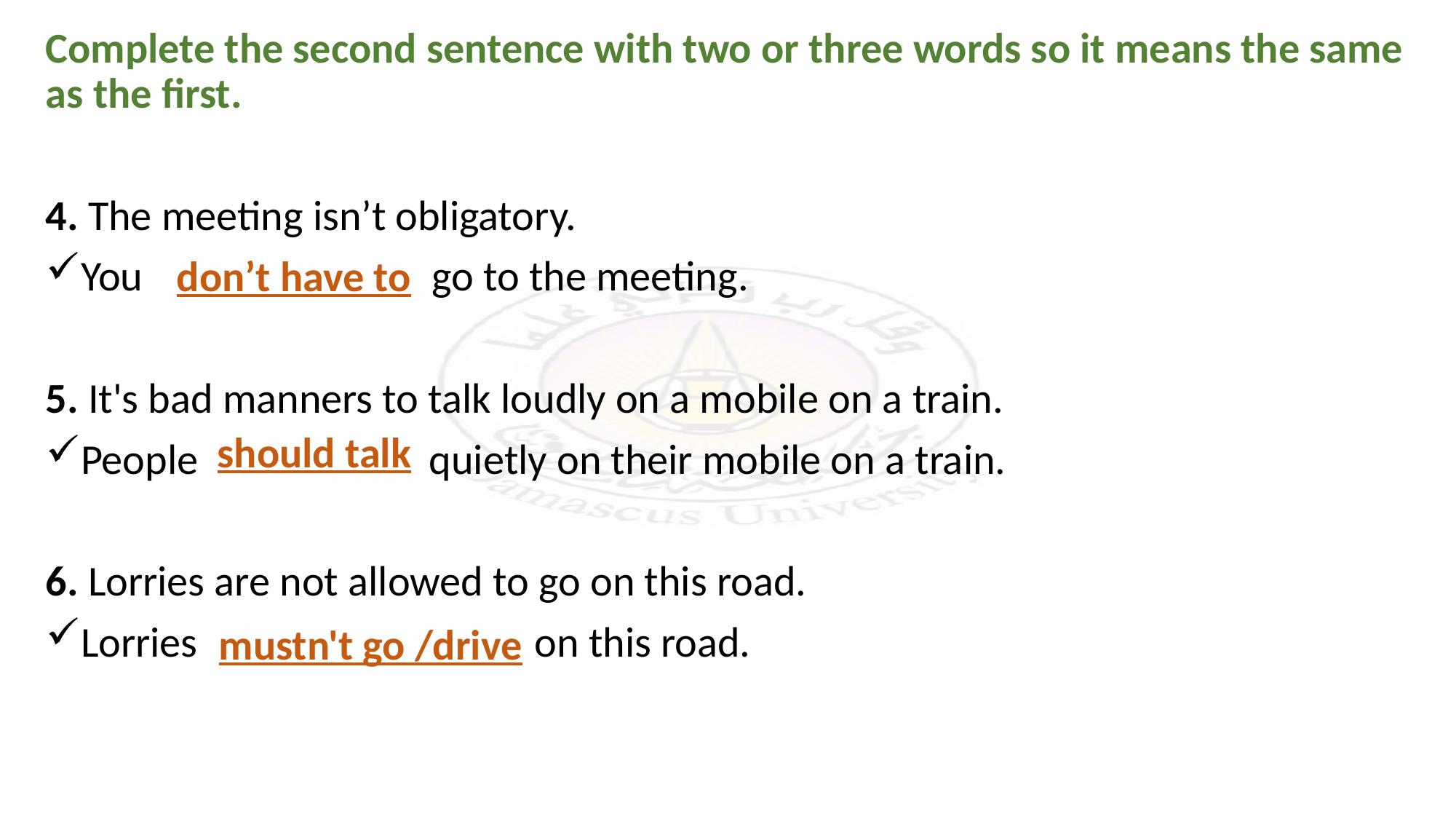

Complete the second sentence with two or three words so it means the same as the first.

4. The meeting isn’t obligatory.
You                              go to the meeting.

5. It's bad manners to talk loudly on a mobile on a train.
People                        quietly on their mobile on a train.

6. Lorries are not allowed to go on this road.
Lorries                                   on this road.
don’t have to
should talk
mustn't go /drive